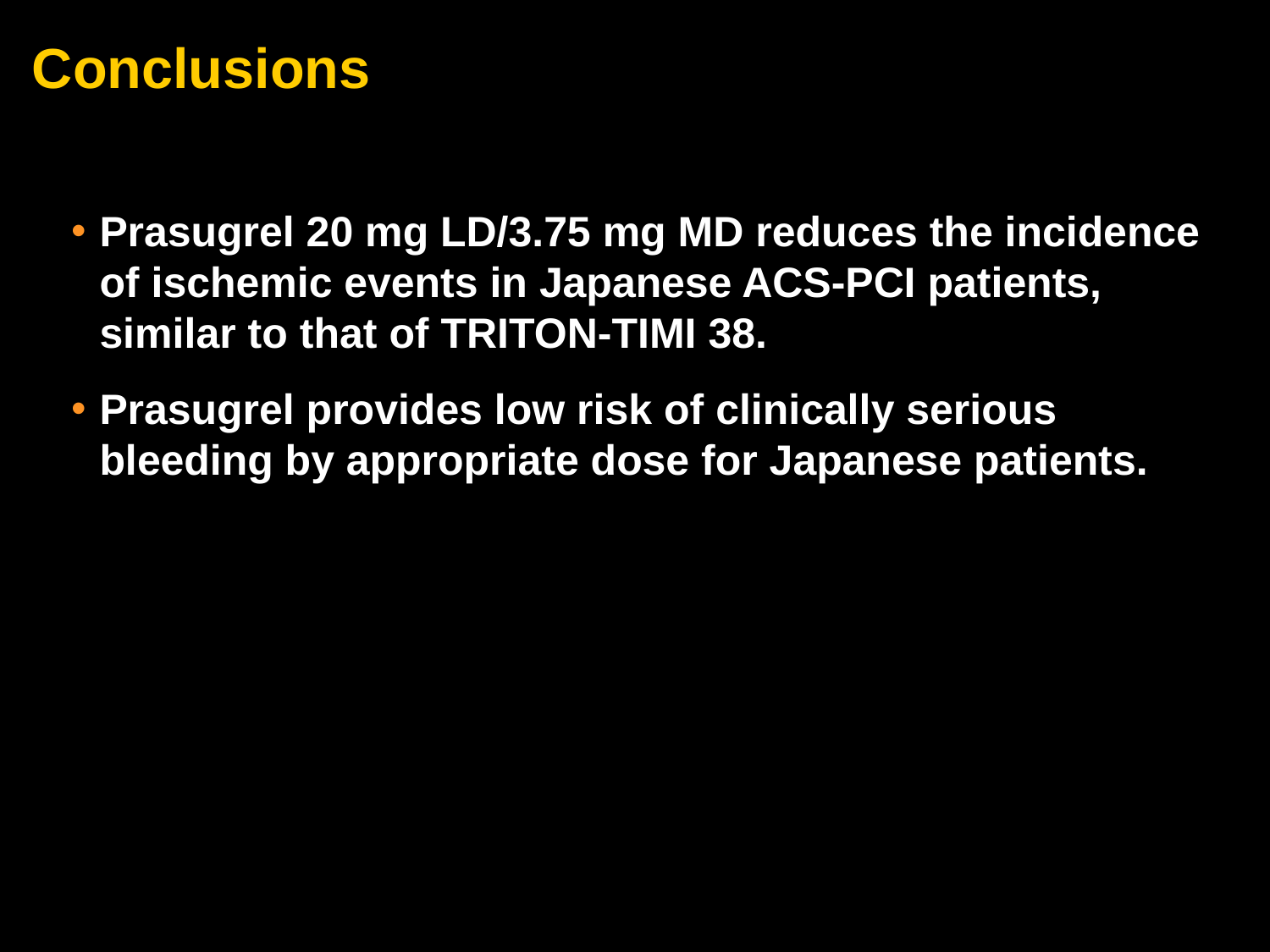

Conclusions
Prasugrel 20 mg LD/3.75 mg MD reduces the incidence of ischemic events in Japanese ACS-PCI patients, similar to that of TRITON-TIMI 38.
Prasugrel provides low risk of clinically serious bleeding by appropriate dose for Japanese patients.